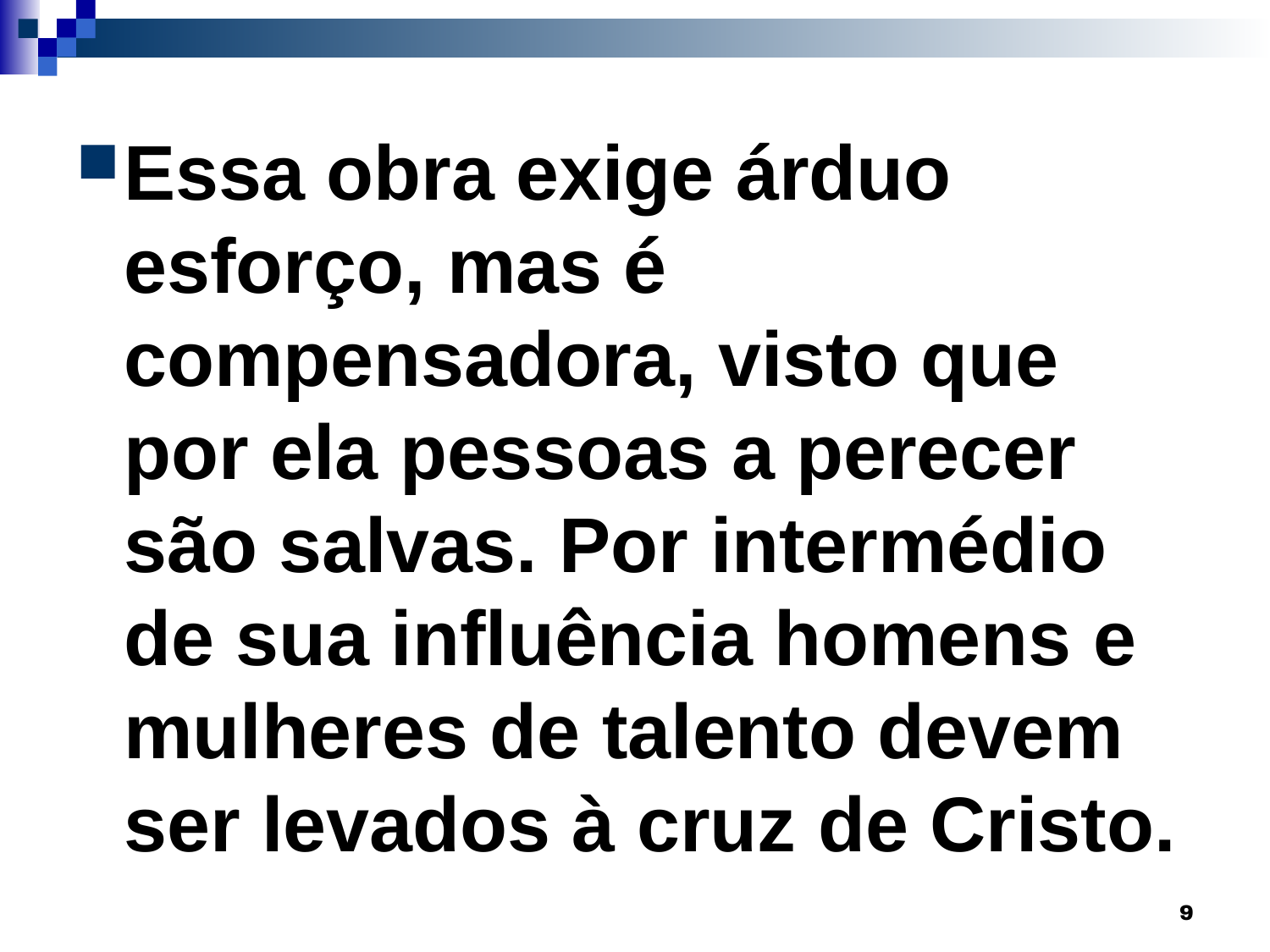

Essa obra exige árduo esforço, mas é compensadora, visto que por ela pessoas a perecer são salvas. Por intermédio de sua influência homens e mulheres de talento devem ser levados à cruz de Cristo.
9